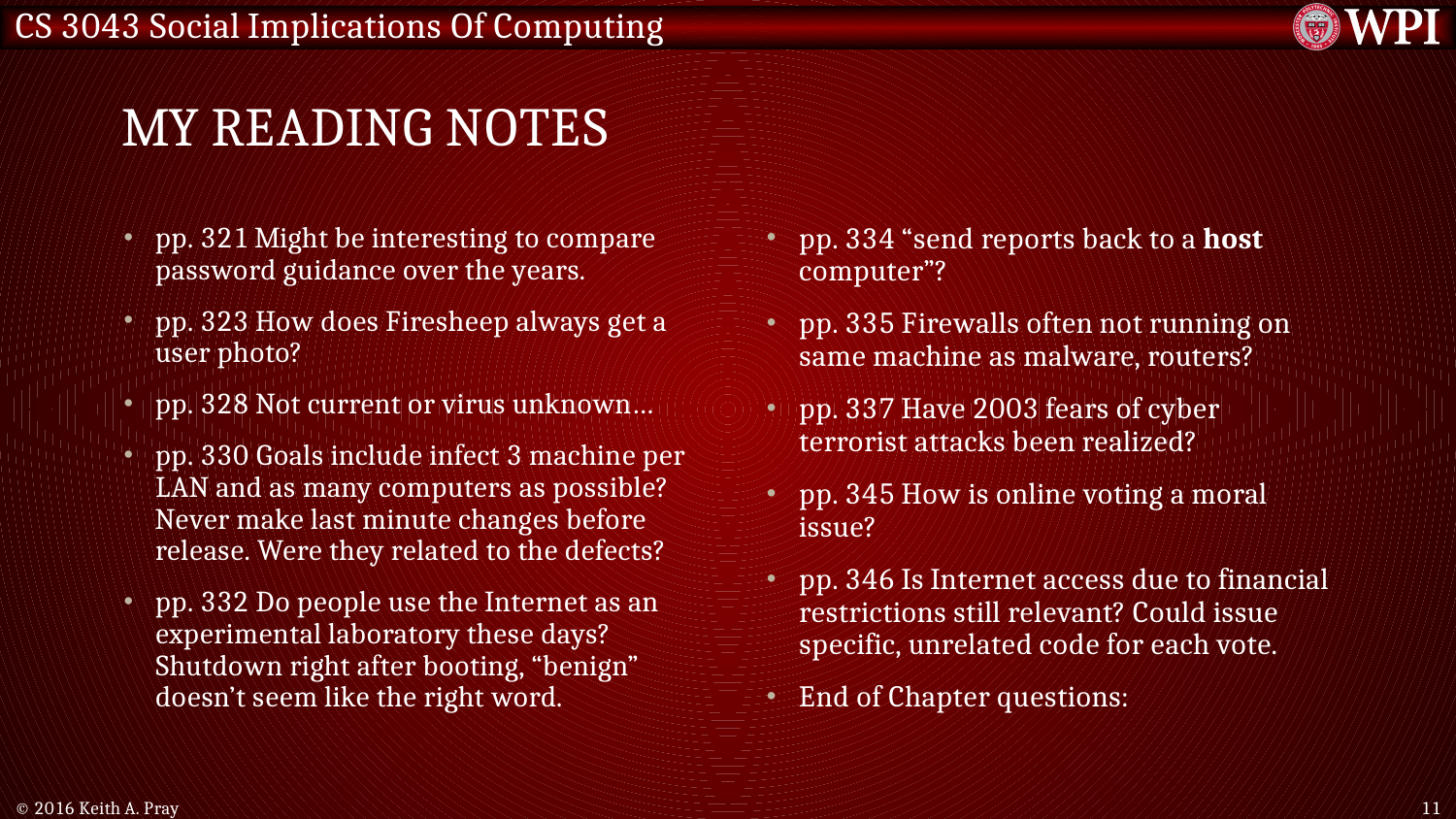

# My Reading Notes
pp. 321 Might be interesting to compare password guidance over the years.
pp. 323 How does Firesheep always get a user photo?
pp. 328 Not current or virus unknown…
pp. 330 Goals include infect 3 machine per LAN and as many computers as possible? Never make last minute changes before release. Were they related to the defects?
pp. 332 Do people use the Internet as an experimental laboratory these days? Shutdown right after booting, “benign” doesn’t seem like the right word.
pp. 334 “send reports back to a host computer”?
pp. 335 Firewalls often not running on same machine as malware, routers?
pp. 337 Have 2003 fears of cyber terrorist attacks been realized?
pp. 345 How is online voting a moral issue?
pp. 346 Is Internet access due to financial restrictions still relevant? Could issue specific, unrelated code for each vote.
End of Chapter questions:
© 2016 Keith A. Pray
11